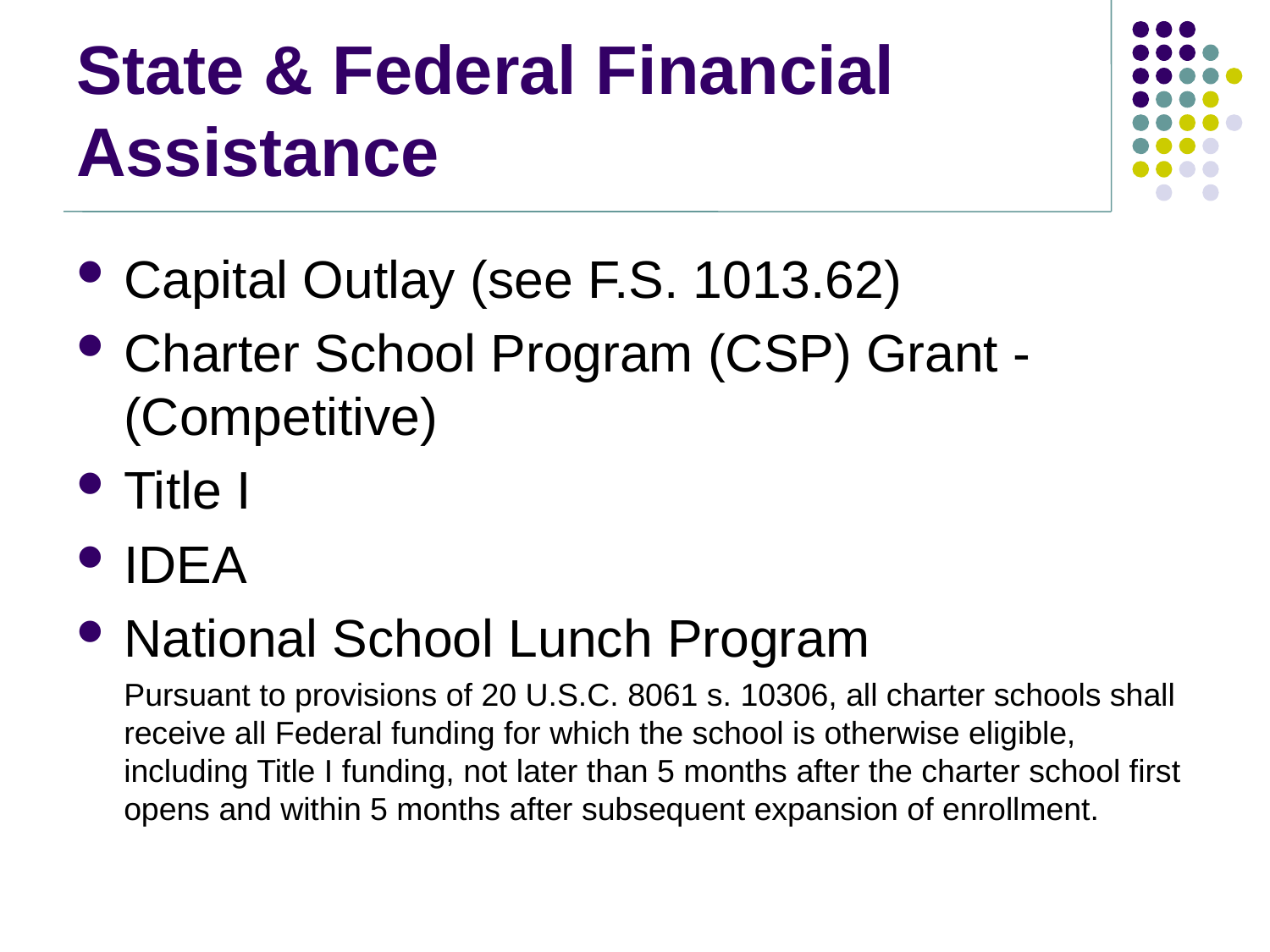

# State & Federal Financial Assistance
Capital Outlay (see F.S. 1013.62)
Charter School Program (CSP) Grant -(Competitive)
Title I
IDEA
National School Lunch Program
	Pursuant to provisions of 20 U.S.C. 8061 s. 10306, all charter schools shall receive all Federal funding for which the school is otherwise eligible, including Title I funding, not later than 5 months after the charter school first opens and within 5 months after subsequent expansion of enrollment.